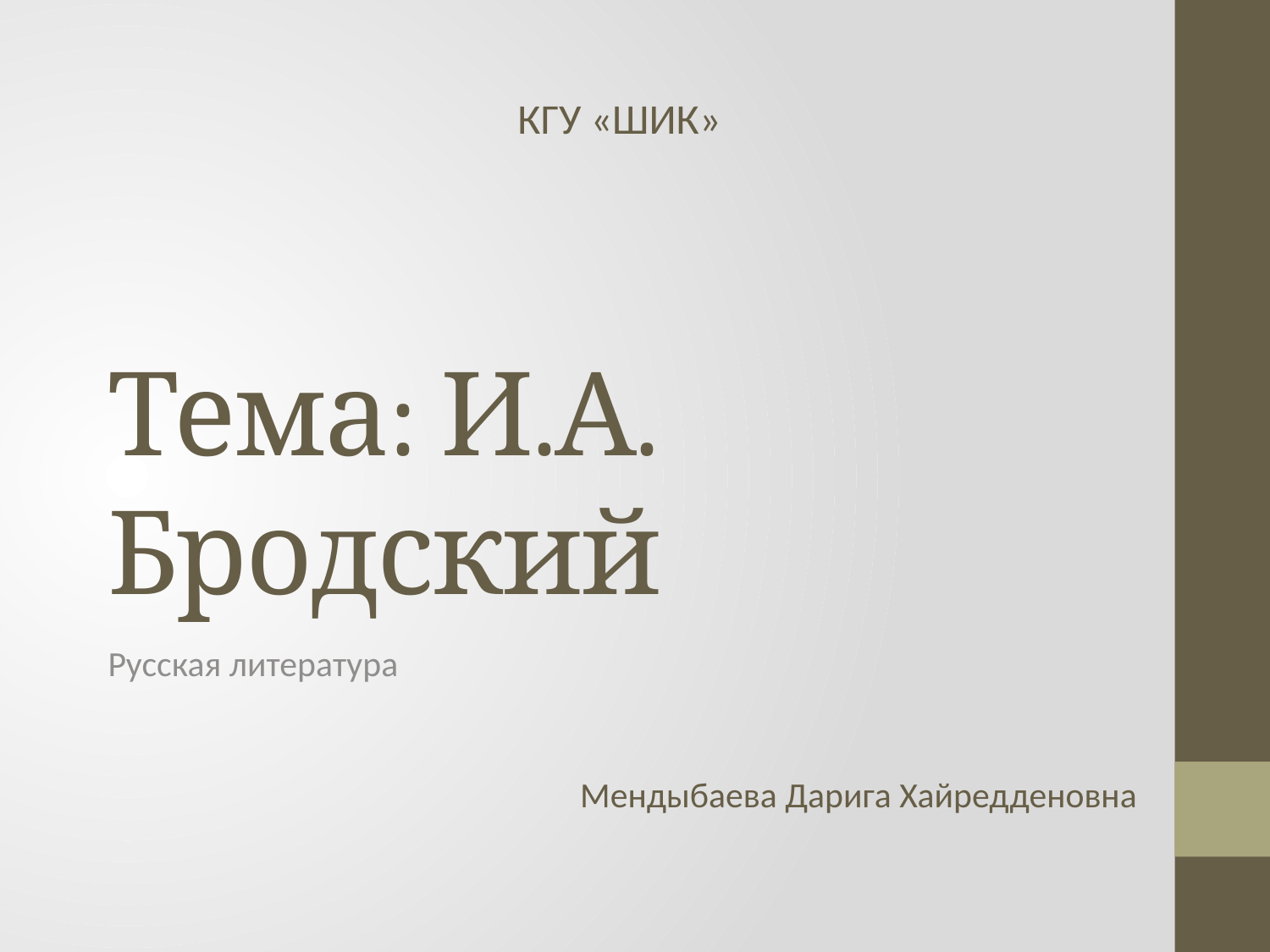

КГУ «ШИК»
# Тема: И.А. Бродский
Русская литература

Мендыбаева Дарига Хайредденовна